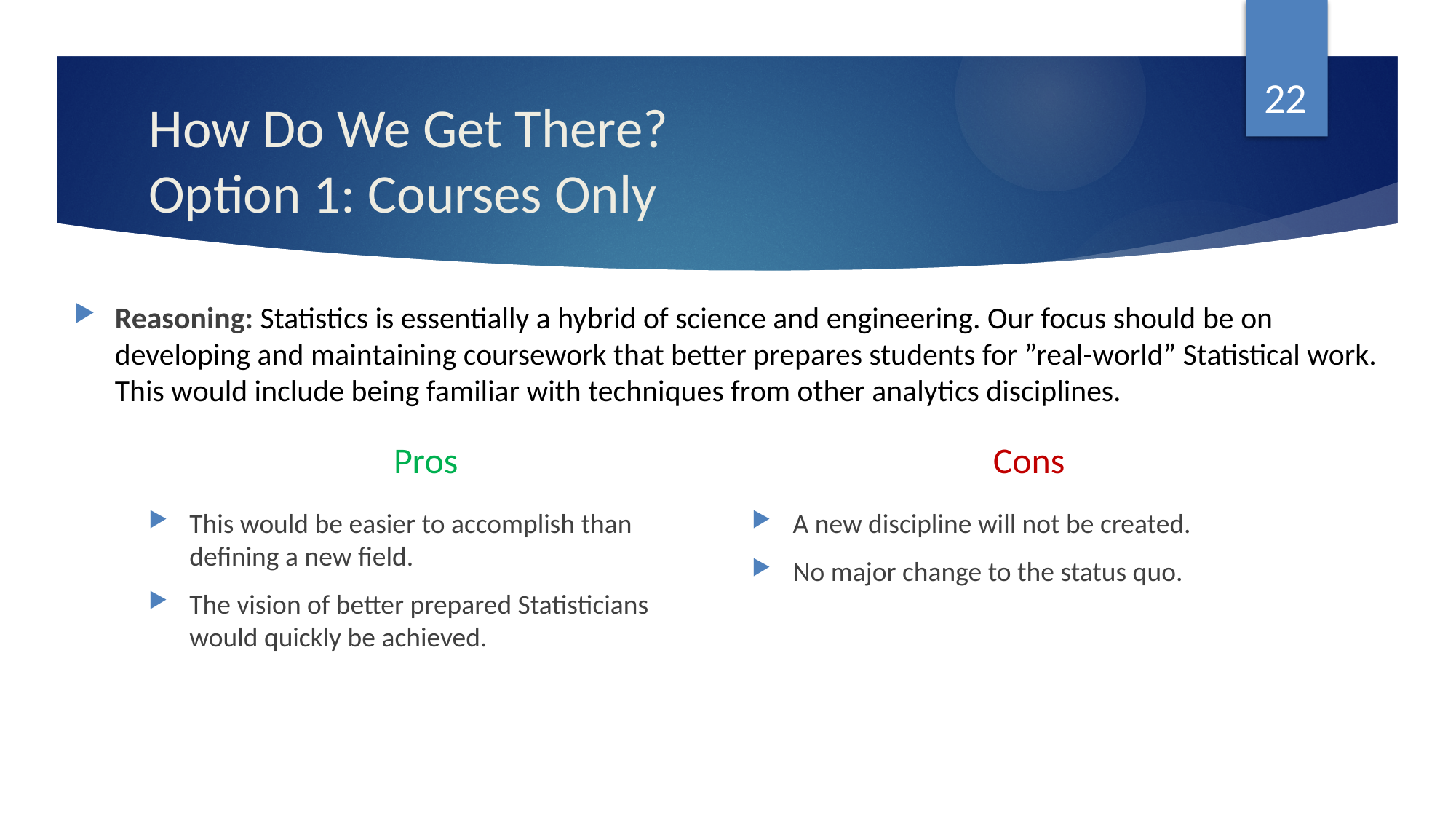

22
# How Do We Get There? Option 1: Courses Only
Reasoning: Statistics is essentially a hybrid of science and engineering. Our focus should be on developing and maintaining coursework that better prepares students for ”real-world” Statistical work. This would include being familiar with techniques from other analytics disciplines.
Pros
Cons
This would be easier to accomplish than defining a new field.
The vision of better prepared Statisticians would quickly be achieved.
A new discipline will not be created.
No major change to the status quo.